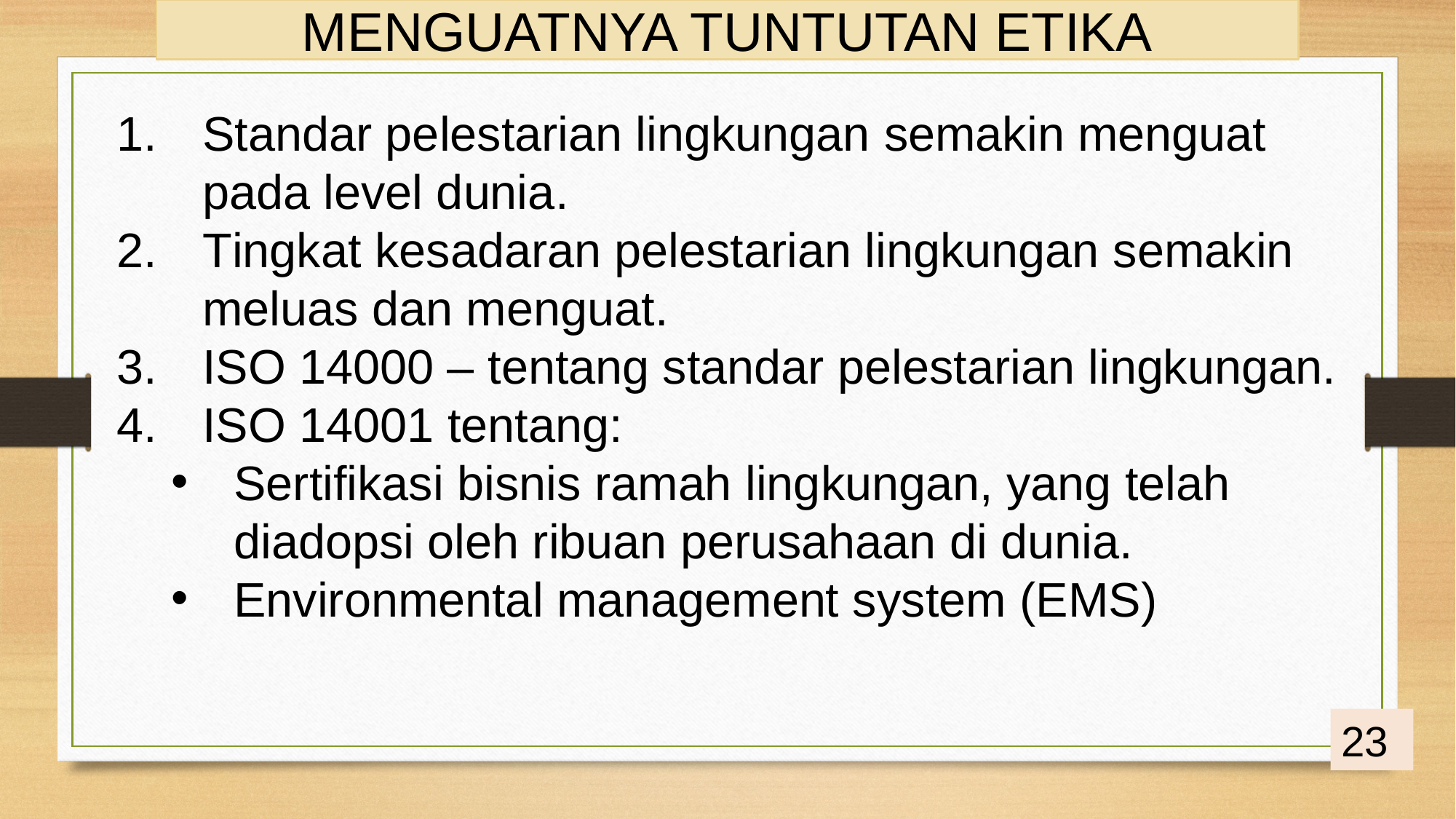

MENGUATNYA TUNTUTAN ETIKA
Standar pelestarian lingkungan semakin menguat pada level dunia.
Tingkat kesadaran pelestarian lingkungan semakin meluas dan menguat.
ISO 14000 – tentang standar pelestarian lingkungan.
ISO 14001 tentang:
Sertifikasi bisnis ramah lingkungan, yang telah diadopsi oleh ribuan perusahaan di dunia.
Environmental management system (EMS)
23